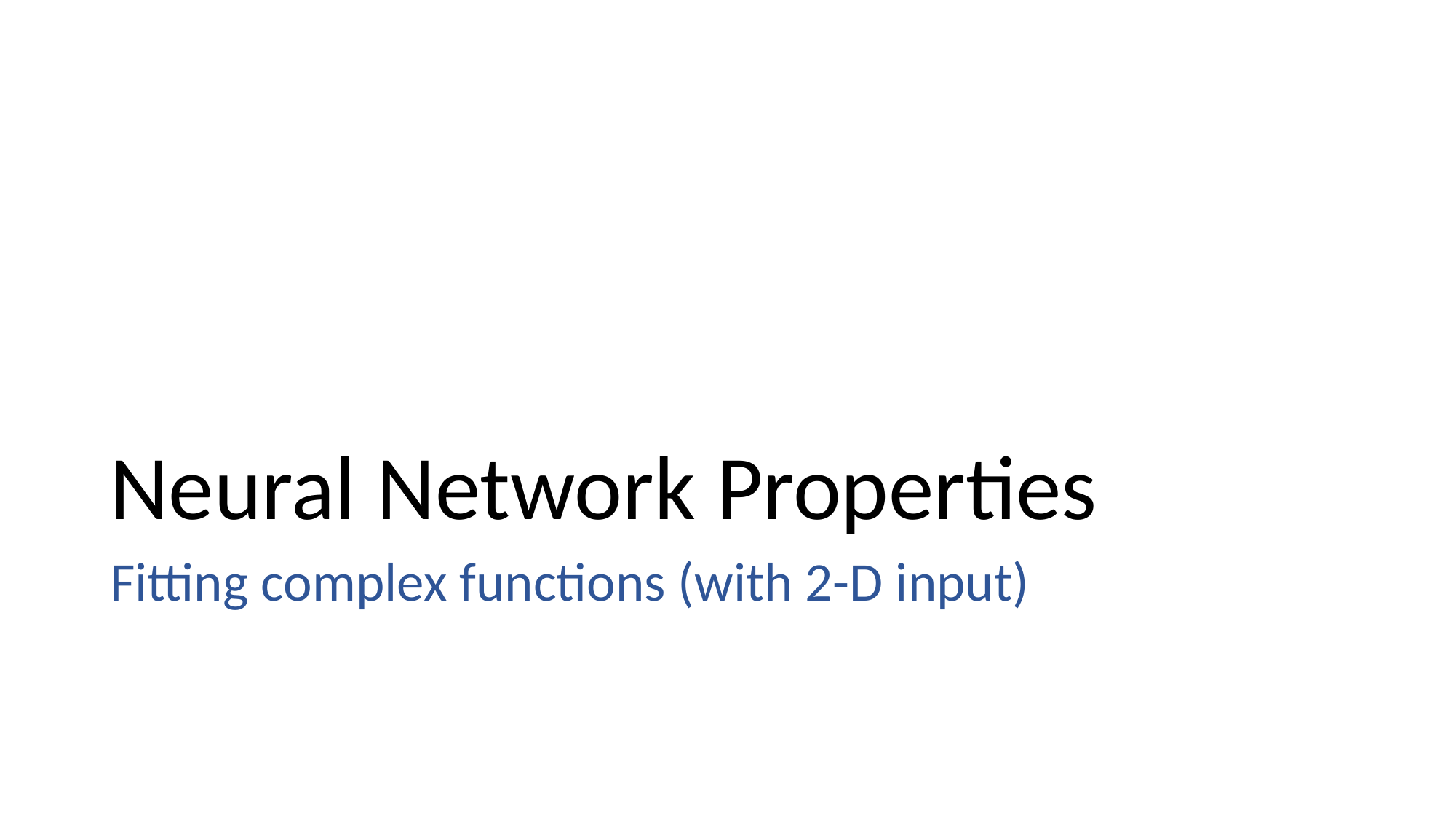

# Neural Network Properties
Fitting complex functions (with 2-D input)